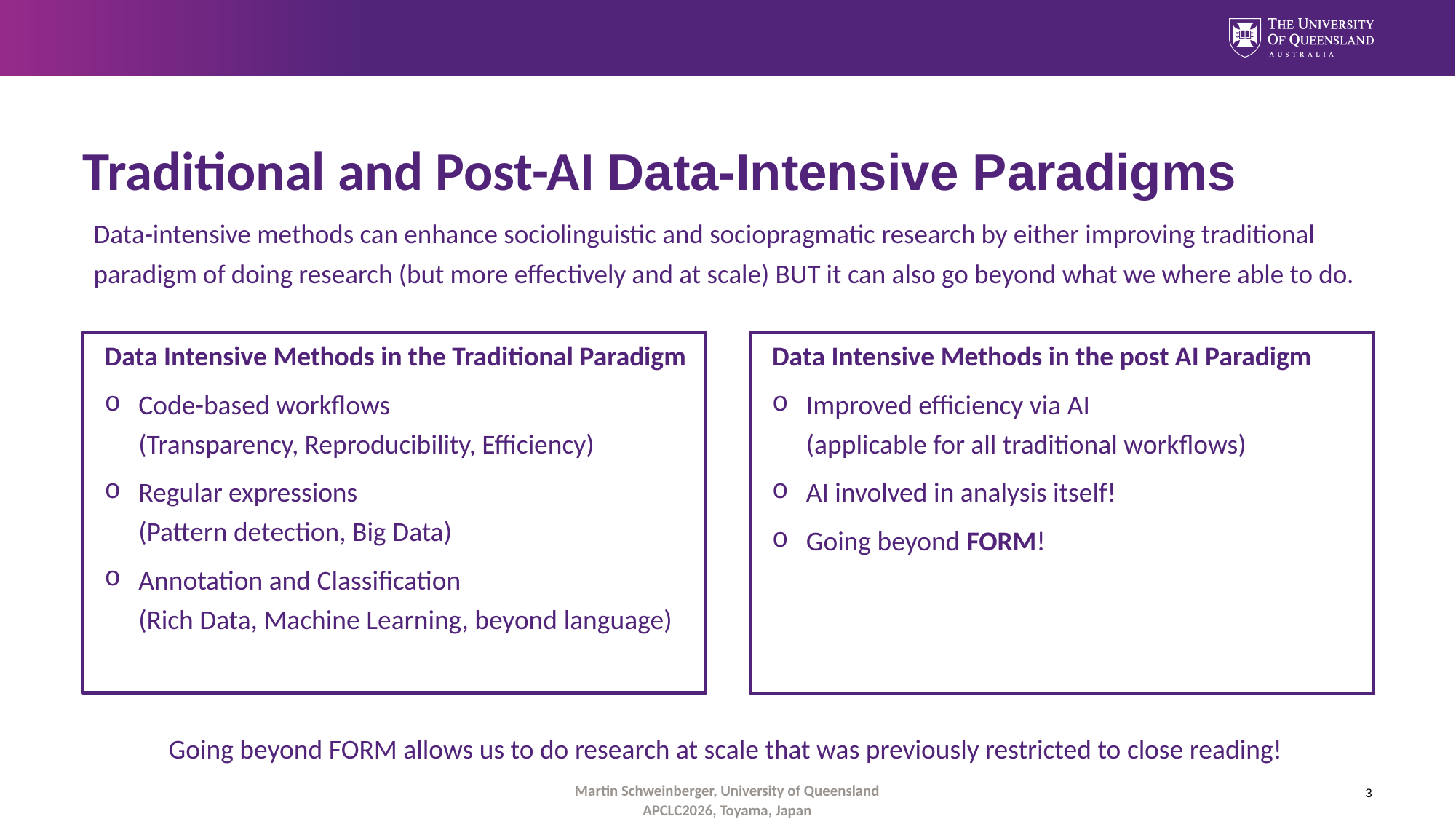

# Traditional and Post-AI Data-Intensive Paradigms
Data-intensive methods can enhance sociolinguistic and sociopragmatic research by either improving traditional paradigm of doing research (but more effectively and at scale) BUT it can also go beyond what we where able to do.
Data Intensive Methods in the Traditional Paradigm
Code-based workflows
(Transparency, Reproducibility, Efficiency)
Regular expressions
(Pattern detection, Big Data)
Annotation and Classification
(Rich Data, Machine Learning, beyond language)
Data Intensive Methods in the post AI Paradigm
Improved efficiency via AI
(applicable for all traditional workflows)
AI involved in analysis itself!
Going beyond FORM!
Going beyond FORM allows us to do research at scale that was previously restricted to close reading!
3
Martin Schweinberger, University of Queensland
APCLC2026, Toyama, Japan